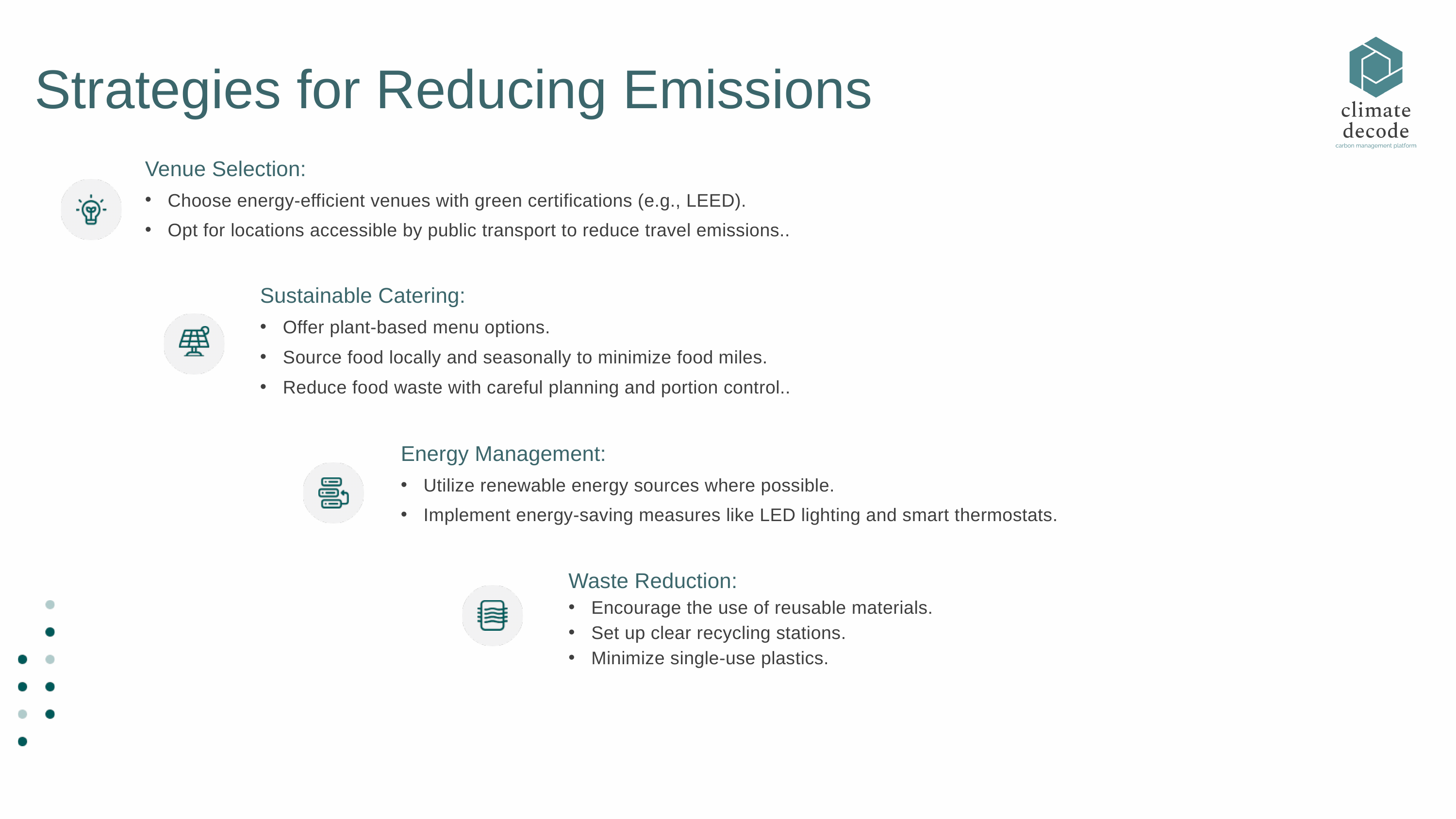

Strategies for Reducing Emissions
Venue Selection:
Choose energy-efficient venues with green certifications (e.g., LEED).
Opt for locations accessible by public transport to reduce travel emissions..

Sustainable Catering:
Offer plant-based menu options.
Source food locally and seasonally to minimize food miles.
Reduce food waste with careful planning and portion control..

Energy Management:
Utilize renewable energy sources where possible.
Implement energy-saving measures like LED lighting and smart thermostats.

Waste Reduction:
Encourage the use of reusable materials.
Set up clear recycling stations.
Minimize single-use plastics.